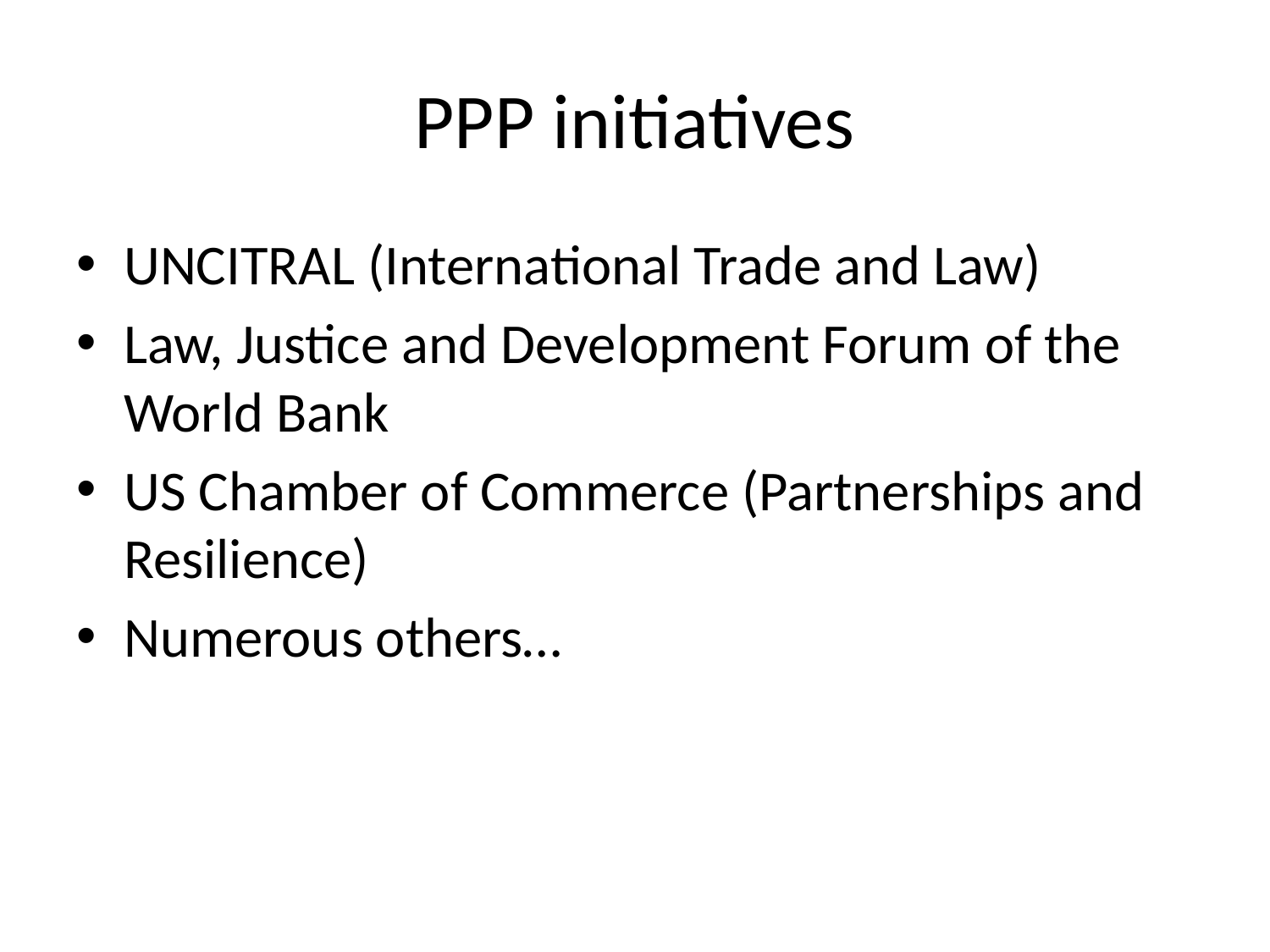

# PPP initiatives
UNCITRAL (International Trade and Law)
Law, Justice and Development Forum of the World Bank
US Chamber of Commerce (Partnerships and Resilience)
Numerous others…